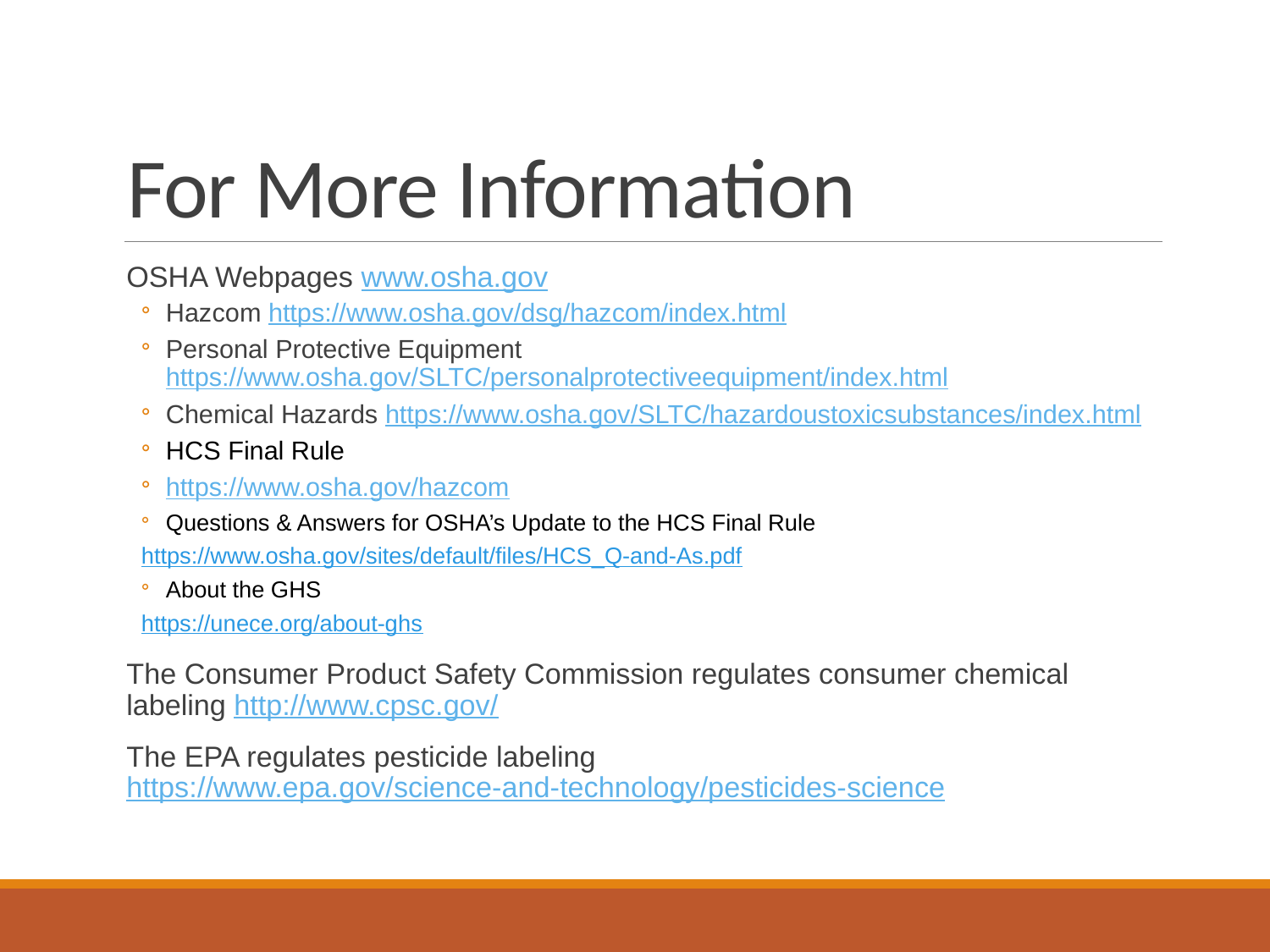

# For More Information
OSHA Webpages www.osha.gov
Hazcom https://www.osha.gov/dsg/hazcom/index.html
Personal Protective Equipment https://www.osha.gov/SLTC/personalprotectiveequipment/index.html
Chemical Hazards https://www.osha.gov/SLTC/hazardoustoxicsubstances/index.html
HCS Final Rule
https://www.osha.gov/hazcom
Questions & Answers for OSHA’s Update to the HCS Final Rule
https://www.osha.gov/sites/default/files/HCS_Q-and-As.pdf
About the GHS
https://unece.org/about-ghs
The Consumer Product Safety Commission regulates consumer chemical labeling http://www.cpsc.gov/
The EPA regulates pesticide labeling https://www.epa.gov/science-and-technology/pesticides-science